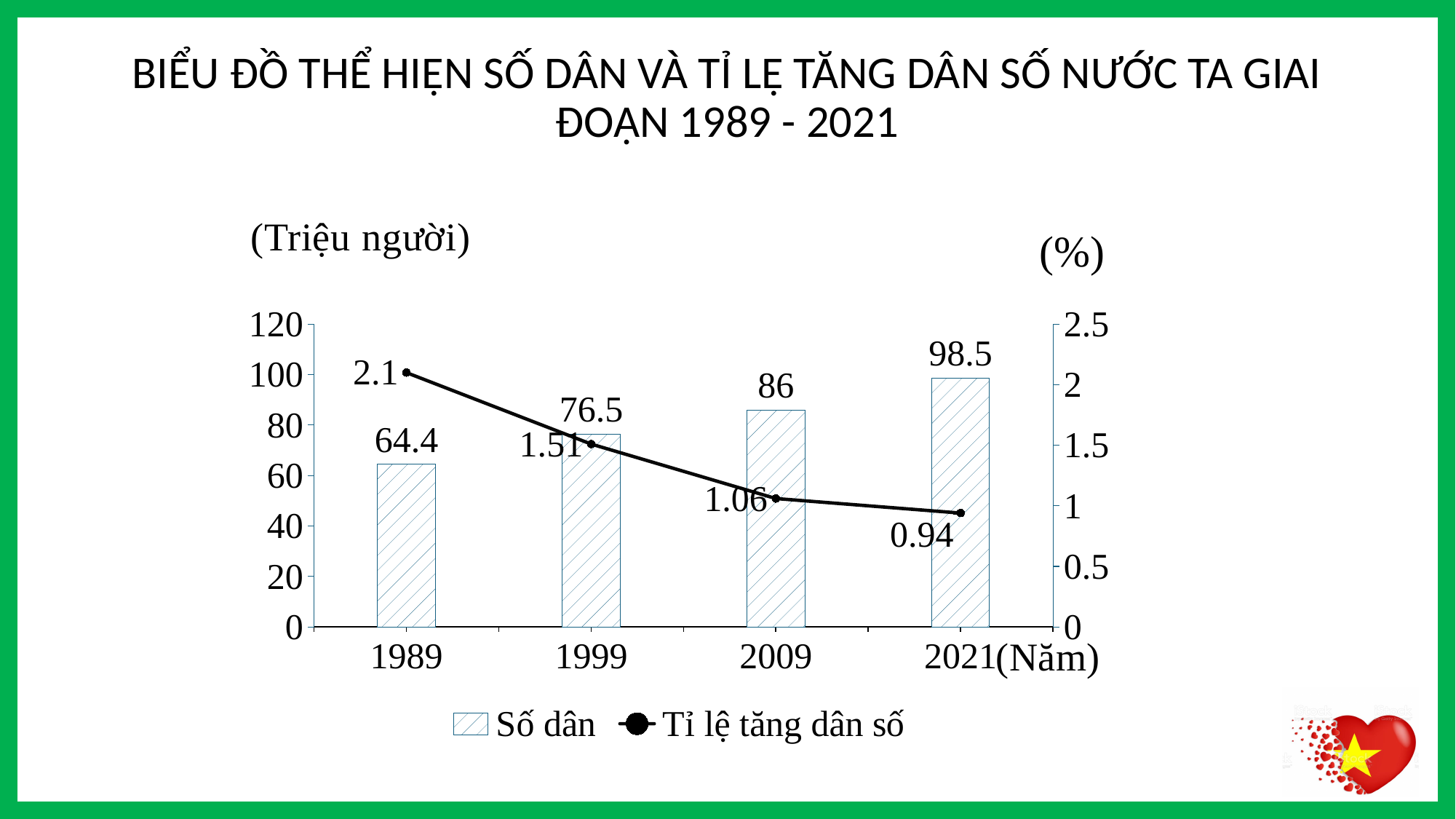

# BIỂU ĐỒ THỂ HIỆN SỐ DÂN VÀ TỈ LỆ TĂNG DÂN SỐ NƯỚC TA GIAI ĐOẠN 1989 - 2021

### Chart: (%)

| Category | Số dân | Tỉ lệ tăng dân số |
|---|---|---|
| 1989 | 64.4 | 2.1 |
| 1999 | 76.5 | 1.51 |
| 2009 | 86.0 | 1.06 |
| 2021 | 98.5 | 0.94 |